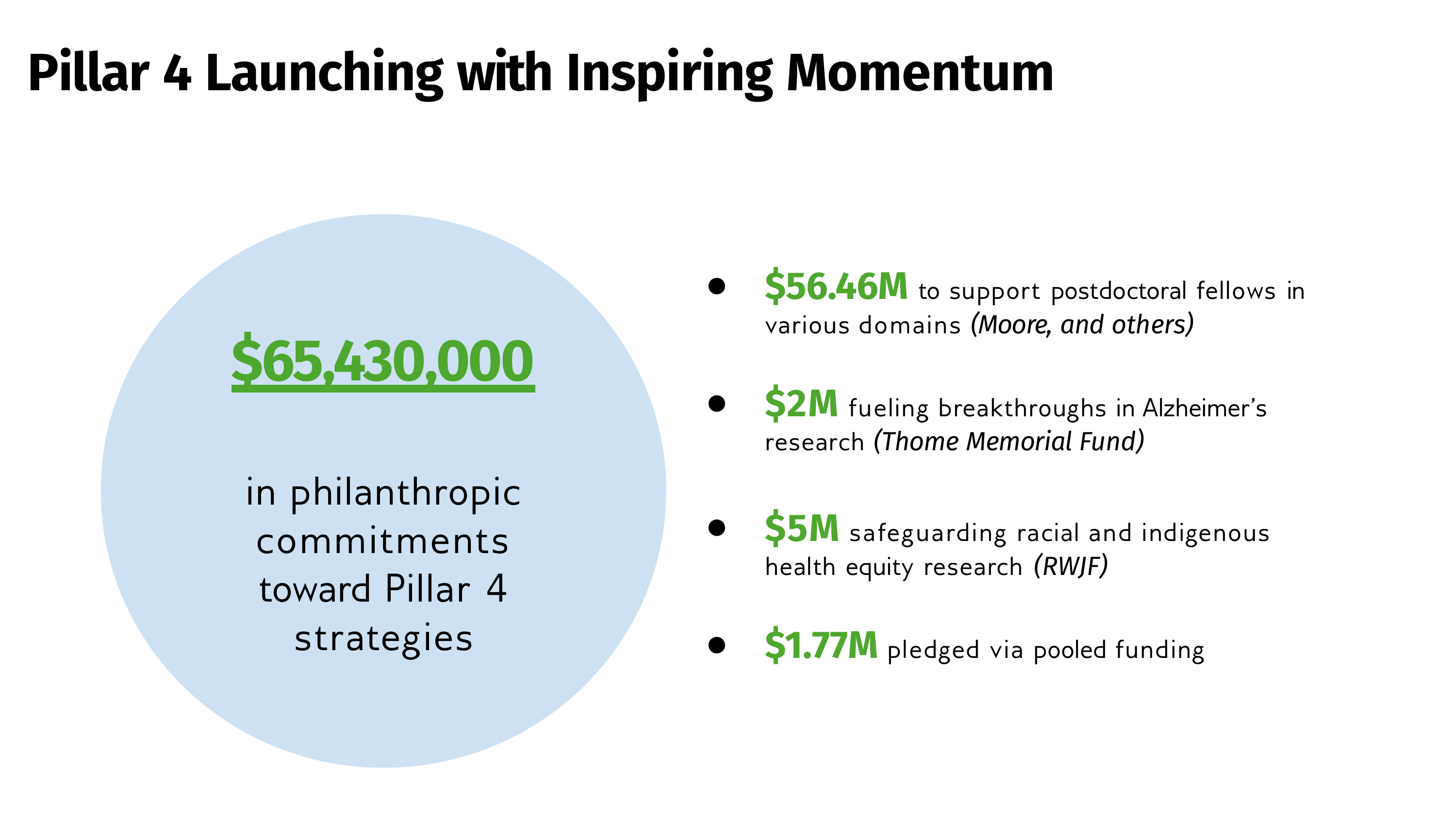

# Pillar 4 Launching with Inspiring Momentum

$56.46M to support postdoctoral fellows in various domains (Moore, and others)

$2M fueling breakthroughs in Alzheimer’s research (Thome Memorial Fund)

$5M safeguarding racial and indigenous health equity research (RWJF)

$1.77M pledged via pooled funding
$65,430,000

in philanthropic commitments toward Pillar 4 strategies